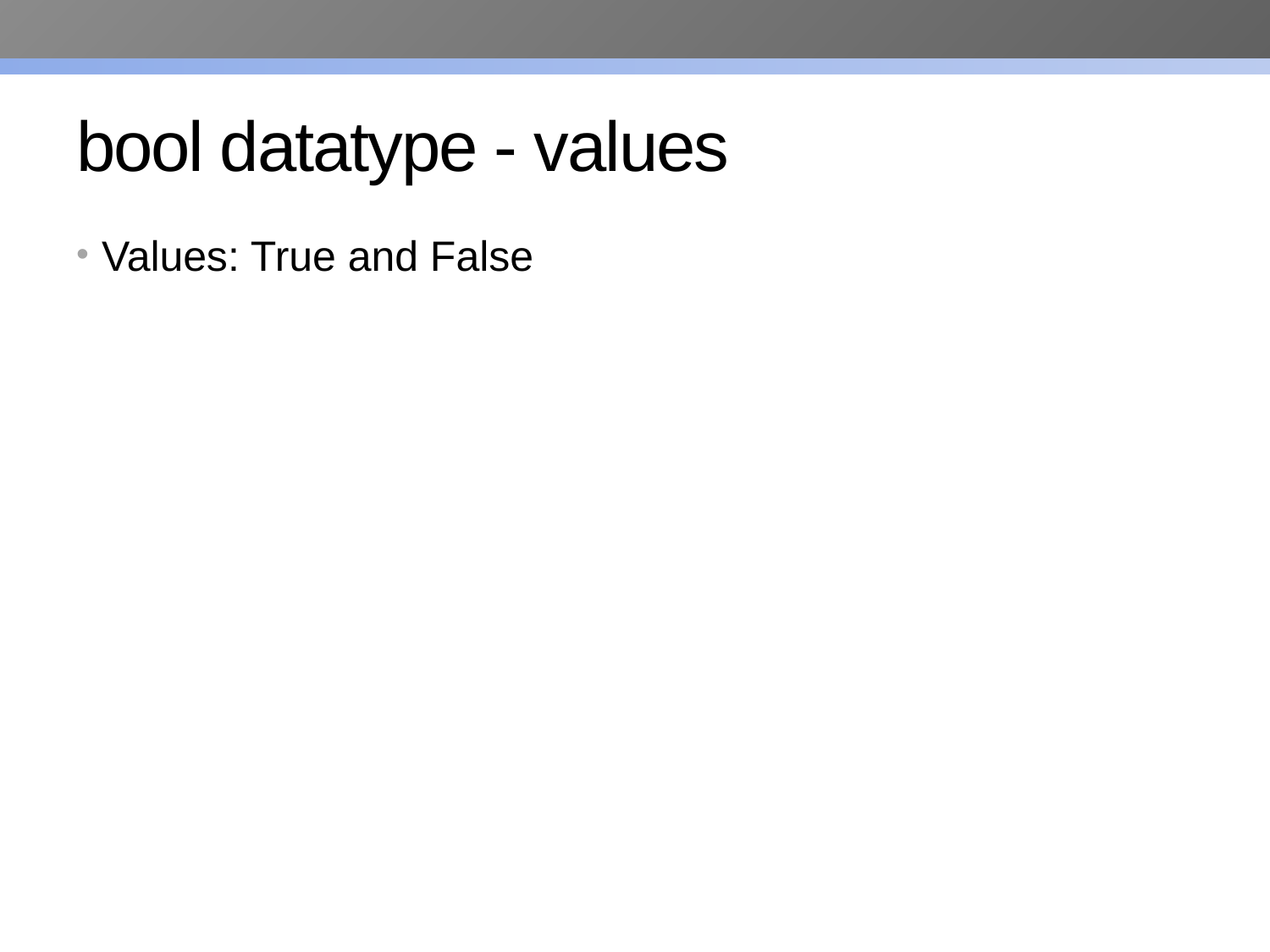

# bool datatype - values
Values: True and False